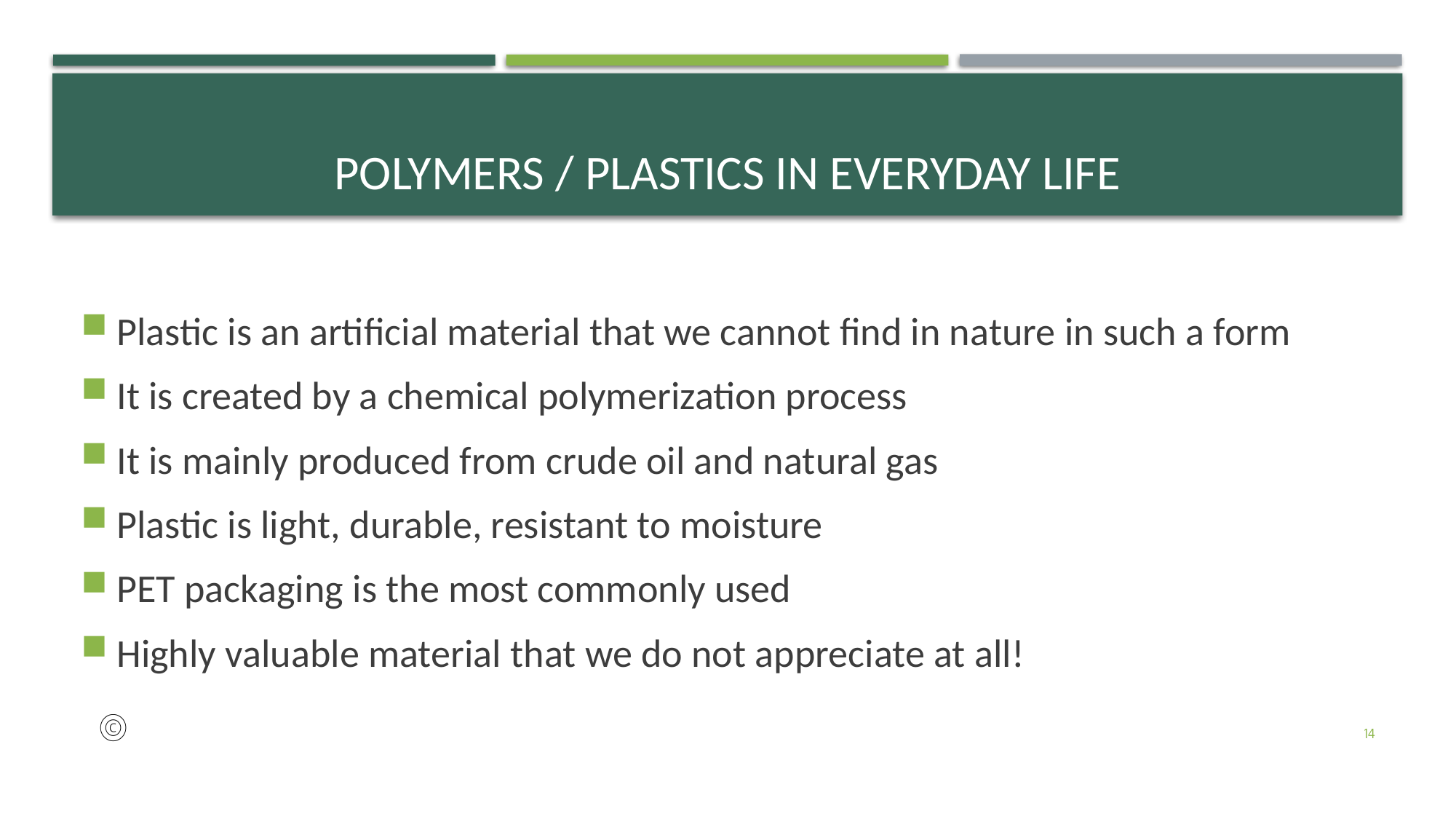

# Polymers / plastics in everyday life
Plastic is an artificial material that we cannot find in nature in such a form
It is created by a chemical polymerization process
It is mainly produced from crude oil and natural gas
Plastic is light, durable, resistant to moisture
PET packaging is the most commonly used
Highly valuable material that we do not appreciate at all!
14